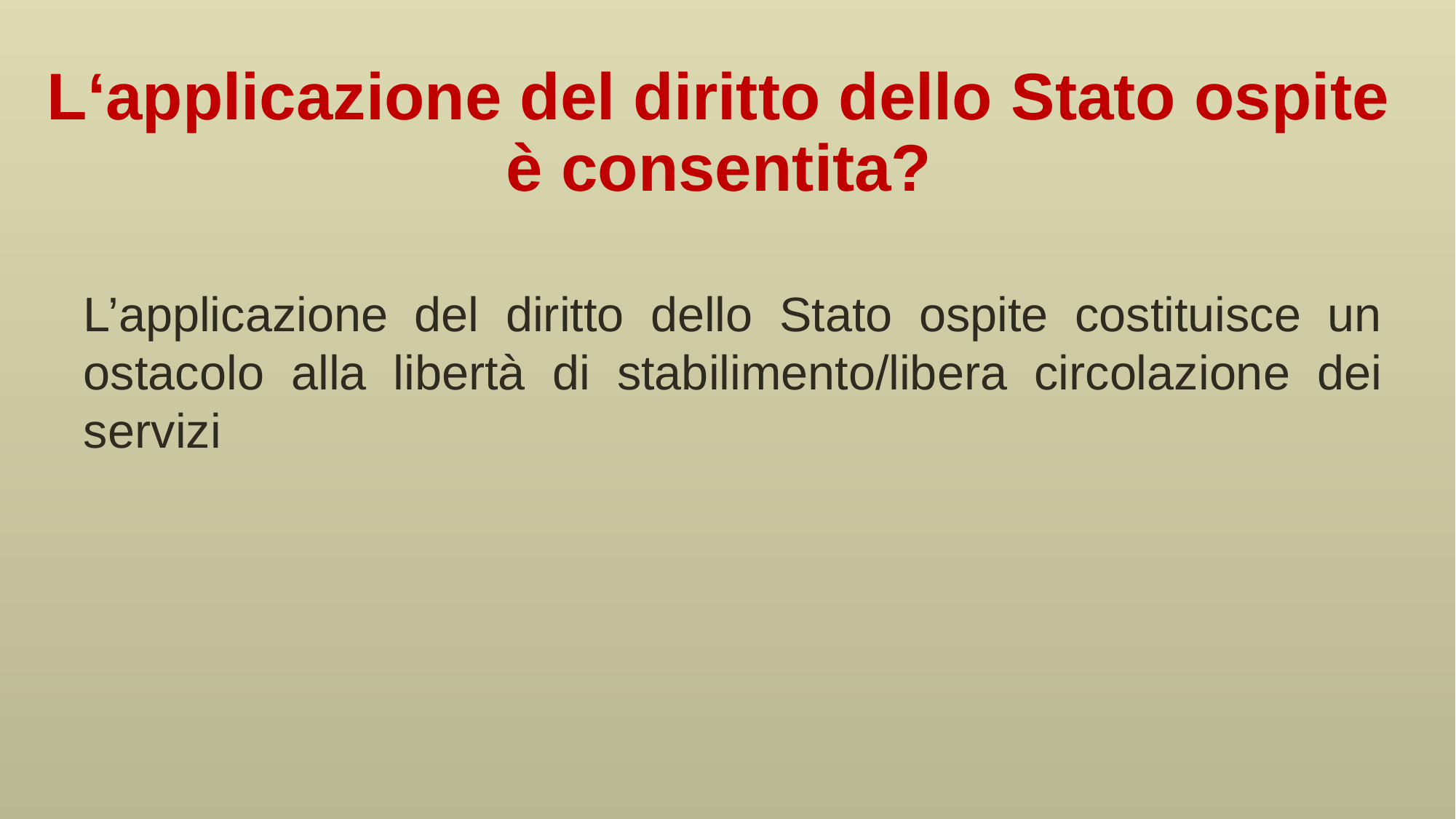

# L‘applicazione del diritto dello Stato ospite è consentita?
L’applicazione del diritto dello Stato ospite costituisce un ostacolo alla libertà di stabilimento/libera circolazione dei servizi